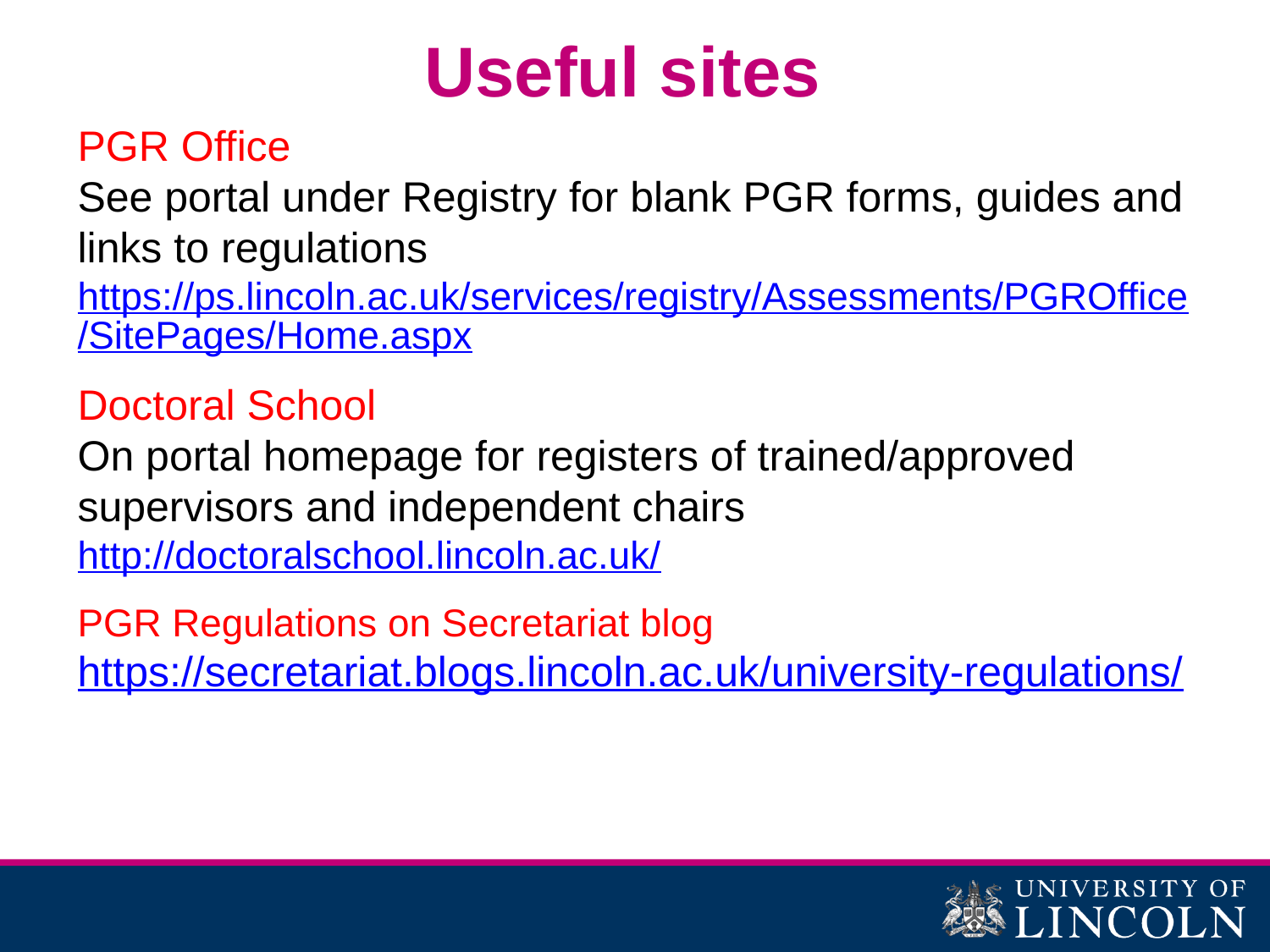

Useful sites
PGR Office
See portal under Registry for blank PGR forms, guides and links to regulations
https://ps.lincoln.ac.uk/services/registry/Assessments/PGROffice/SitePages/Home.aspx
Doctoral School
On portal homepage for registers of trained/approved supervisors and independent chairs
http://doctoralschool.lincoln.ac.uk/
PGR Regulations on Secretariat blog
https://secretariat.blogs.lincoln.ac.uk/university-regulations/